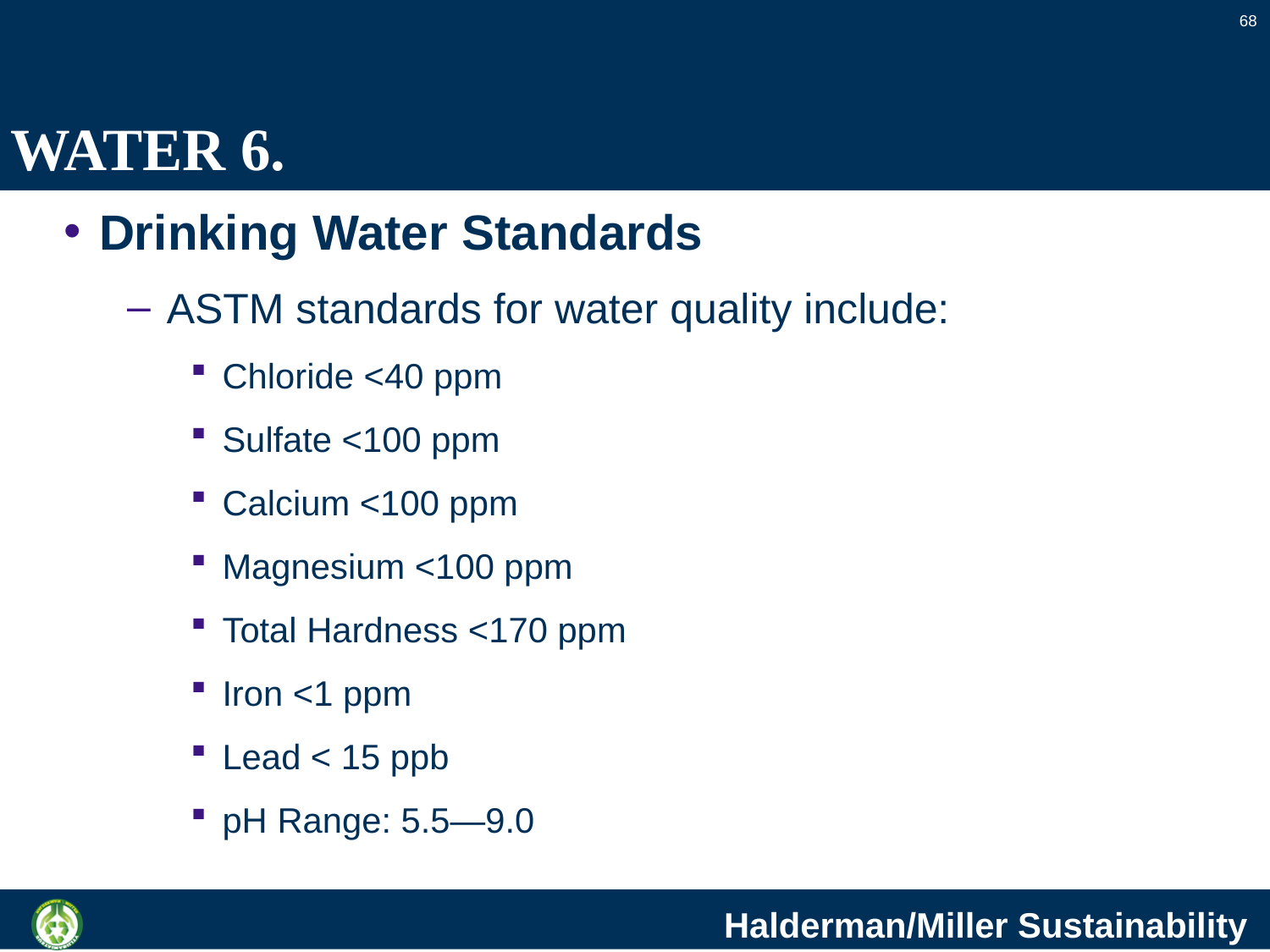

68
# WATER 6.
Drinking Water Standards
ASTM standards for water quality include:
Chloride <40 ppm
Sulfate <100 ppm
Calcium <100 ppm
Magnesium <100 ppm
Total Hardness <170 ppm
Iron <1 ppm
Lead < 15 ppb
pH Range: 5.5—9.0